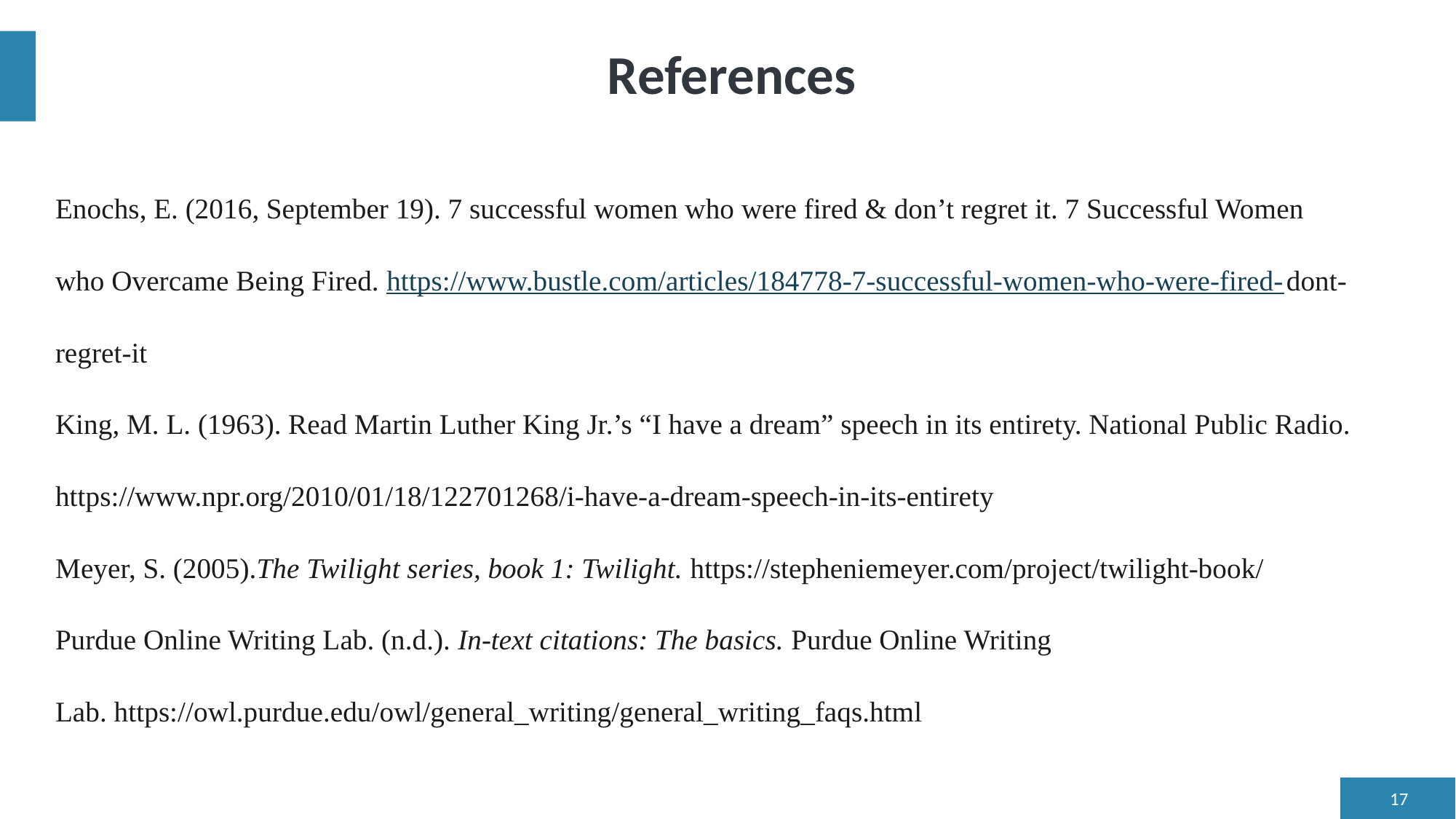

# References
Enochs, E. (2016, September 19). 7 successful women who were fired & don’t regret it. 7 Successful Women 	who Overcame Being Fired. https://www.bustle.com/articles/184778-7-successful-women-who-were-fired-	dont-regret-it
King, M. L. (1963). Read Martin Luther King Jr.’s “I have a dream” speech in its entirety. National Public Radio. 	https://www.npr.org/2010/01/18/122701268/i-have-a-dream-speech-in-its-entirety
Meyer, S. (2005).The Twilight series, book 1: Twilight. https://stepheniemeyer.com/project/twilight-book/
Purdue Online Writing Lab. (n.d.). In-text citations: The basics. Purdue Online Writing 	Lab. https://owl.purdue.edu/owl/general_writing/general_writing_faqs.html

17